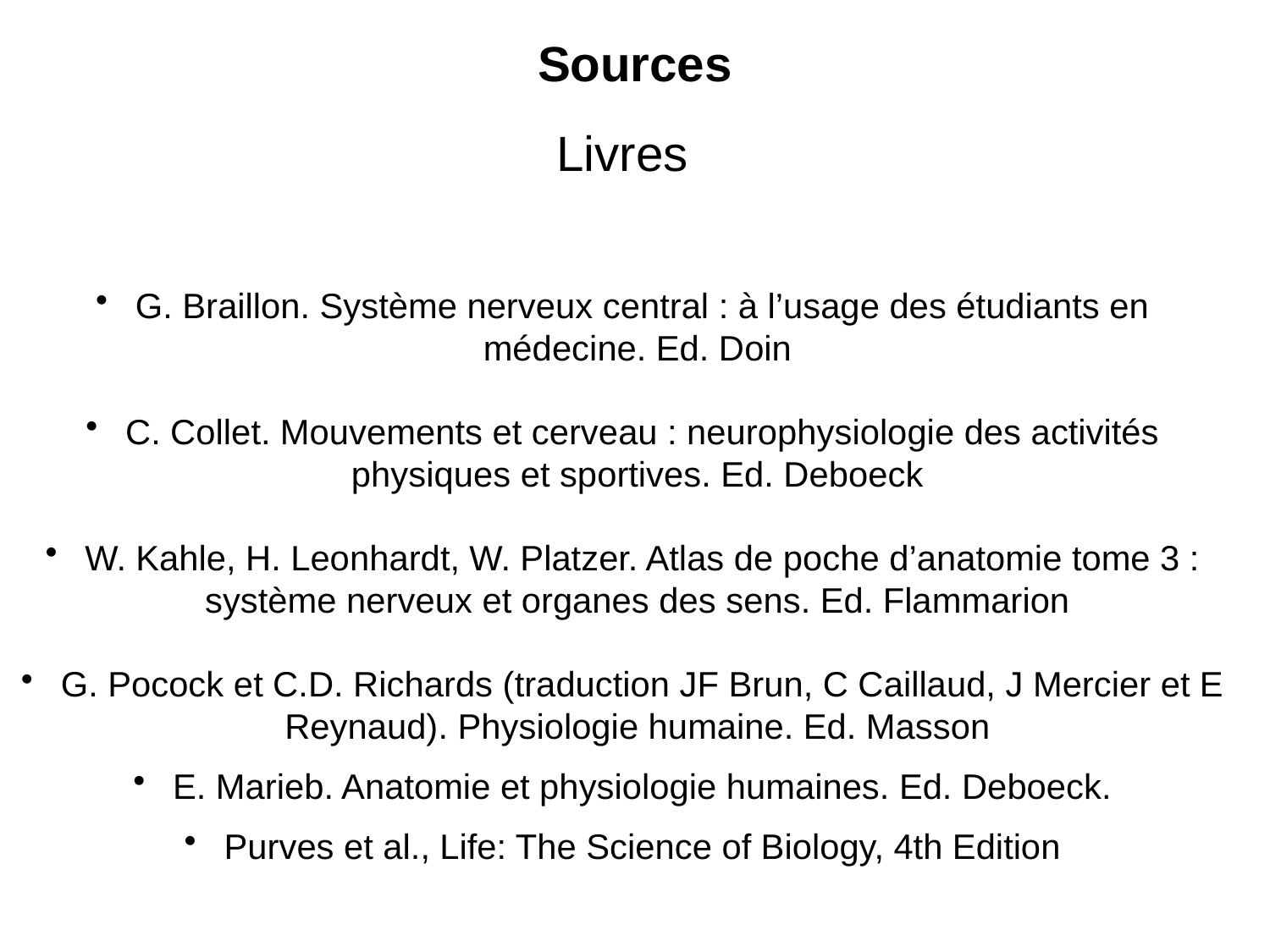

Sources
Livres

 G. Braillon. Système nerveux central : à l’usage des étudiants en médecine. Ed. Doin

 C. Collet. Mouvements et cerveau : neurophysiologie des activités physiques et sportives. Ed. Deboeck

 W. Kahle, H. Leonhardt, W. Platzer. Atlas de poche d’anatomie tome 3 : système nerveux et organes des sens. Ed. Flammarion

 G. Pocock et C.D. Richards (traduction JF Brun, C Caillaud, J Mercier et E Reynaud). Physiologie humaine. Ed. Masson
 E. Marieb. Anatomie et physiologie humaines. Ed. Deboeck.
 Purves et al., Life: The Science of Biology, 4th Edition